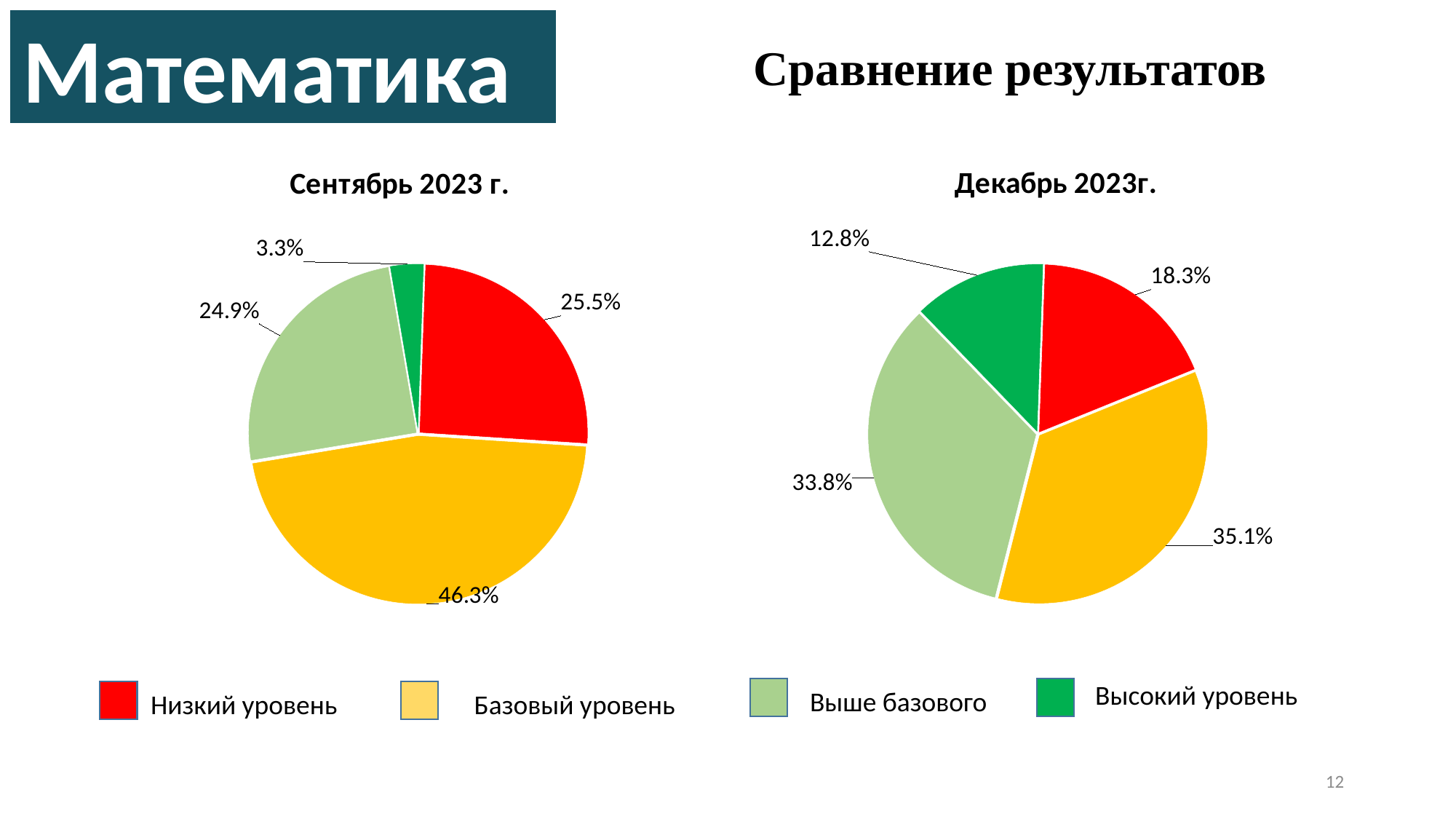

Сравнение результатов
Математика

### Chart: Сентябрь 2023 г.

| Category |  |
|---|---|
| Низкий уровень | 0.2547 |
| Базовый уровень | 0.4634 |
| Выше базового | 0.2493 |
| Высокий уровень | 0.0325 |

### Chart: Декабрь 2023г.

| Category |  |
|---|---|
| Низкий уровень | 0.183 |
| Базовый уровень | 0.3509 |
| Выше базового | 0.3383 |
| Высокий уровень | 0.1278 |

### Chart

| Category |
|---|
Высокий уровень

Выше базового

Низкий уровень
Базовый уровень
12